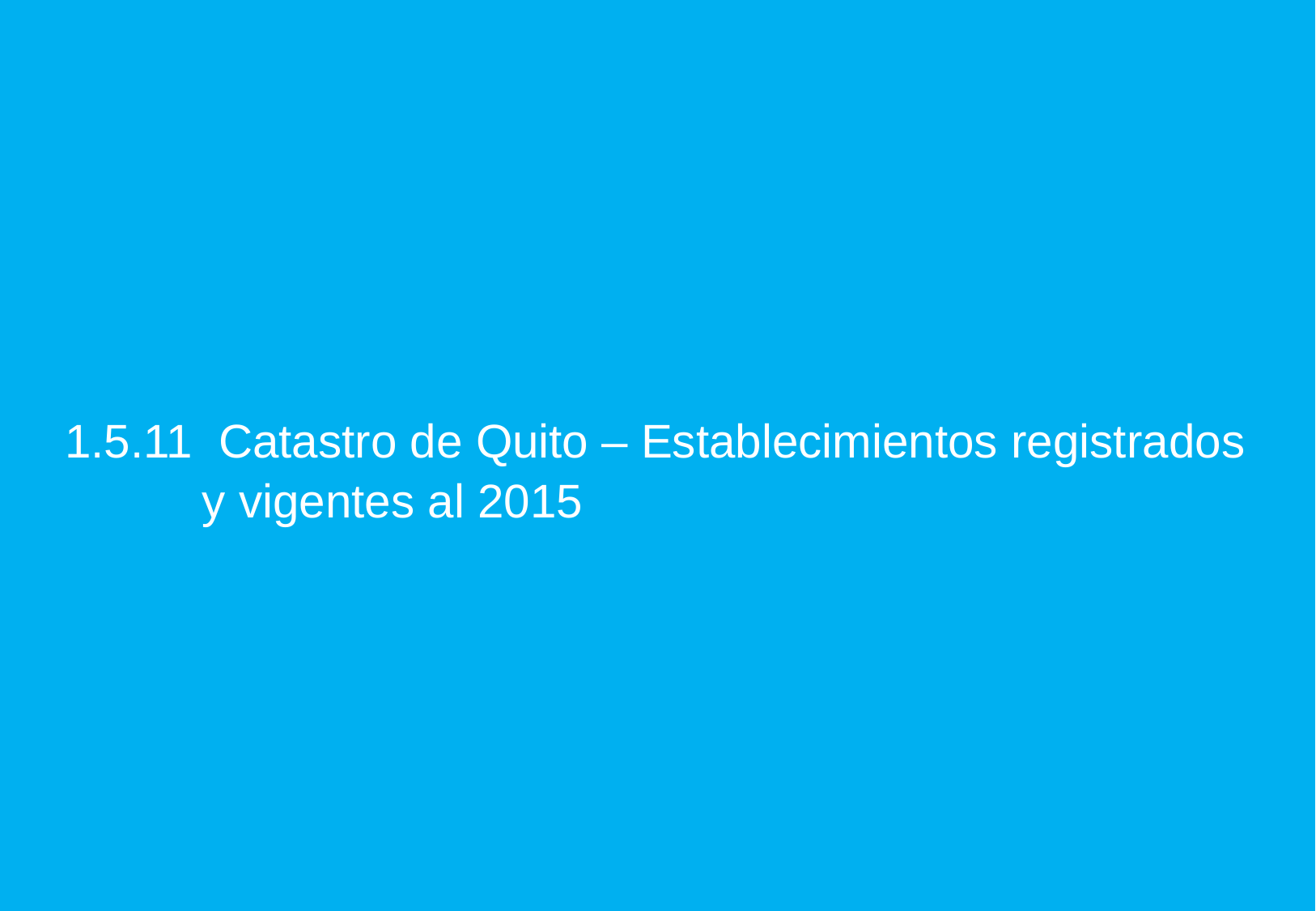

1.5.11  Catastro de Quito – Establecimientos registrados y vigentes al 2015